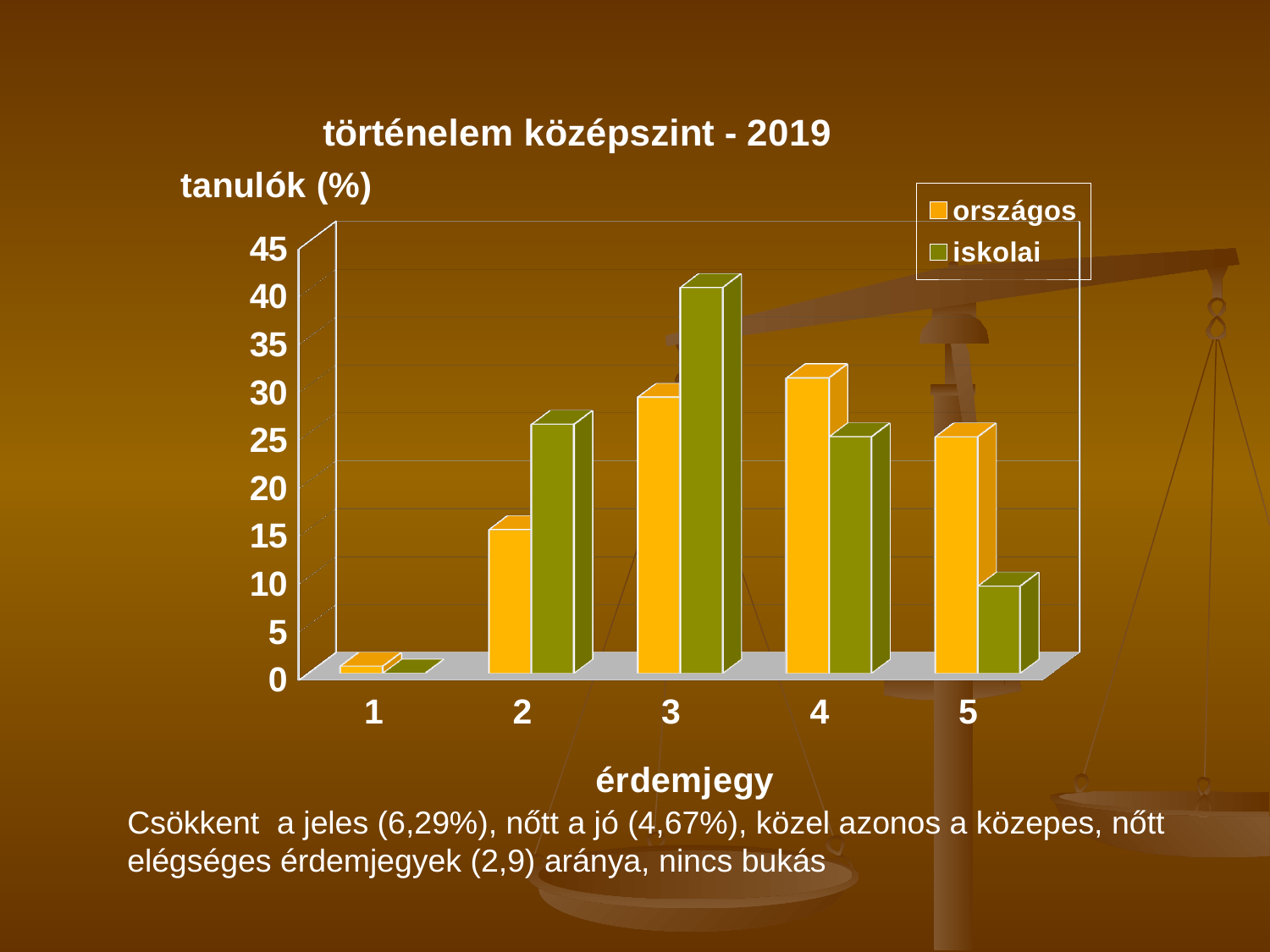

[unsupported chart]

Csökkent  a jeles (6,29%), nőtt a jó (4,67%), közel azonos a közepes, nőtt elégséges érdemjegyek (2,9) aránya, nincs bukás